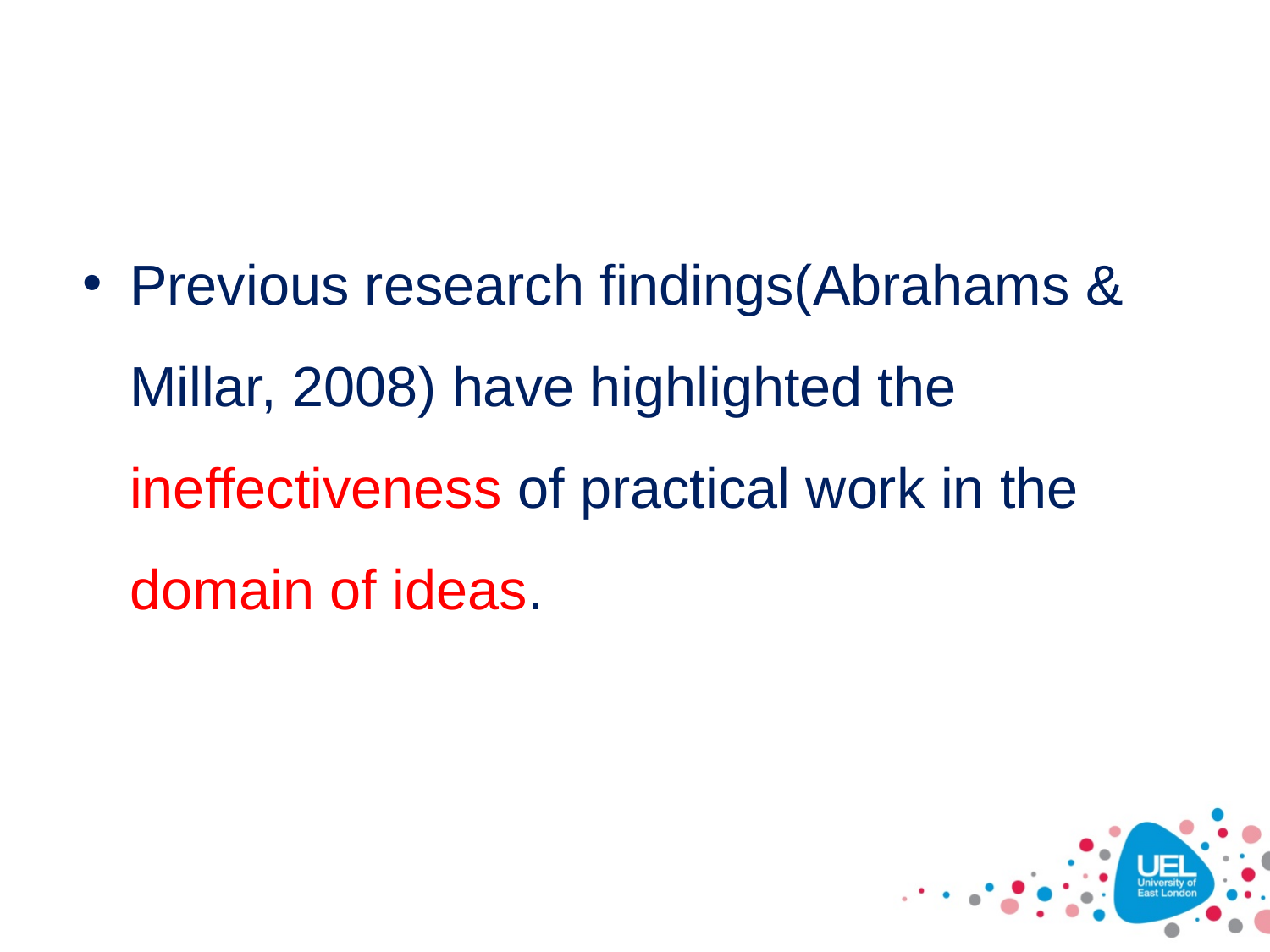

Previous research findings(Abrahams & Millar, 2008) have highlighted the ineffectiveness of practical work in the domain of ideas.